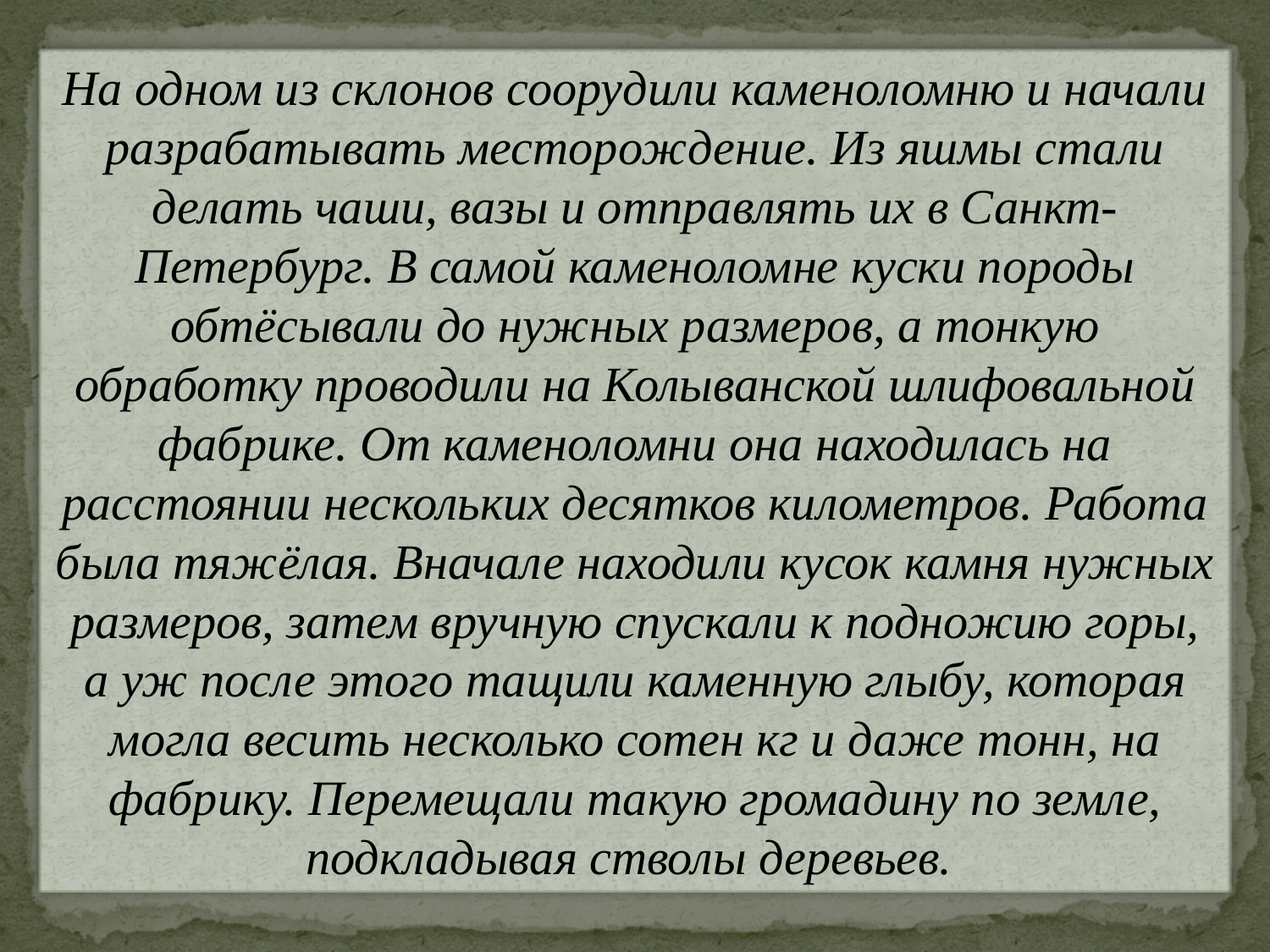

На одном из склонов соорудили каменоломню и начали разрабатывать месторождение. Из яшмы стали делать чаши, вазы и отправлять их в Санкт-Петербург. В самой каменоломне куски породы обтёсывали до нужных размеров, а тонкую обработку проводили на Колыванской шлифовальной фабрике. От каменоломни она находилась на расстоянии нескольких десятков километров. Работа была тяжёлая. Вначале находили кусок камня нужных размеров, затем вручную спускали к подножию горы, а уж после этого тащили каменную глыбу, которая могла весить несколько сотен кг и даже тонн, на фабрику. Перемещали такую громадину по земле, подкладывая стволы деревьев.